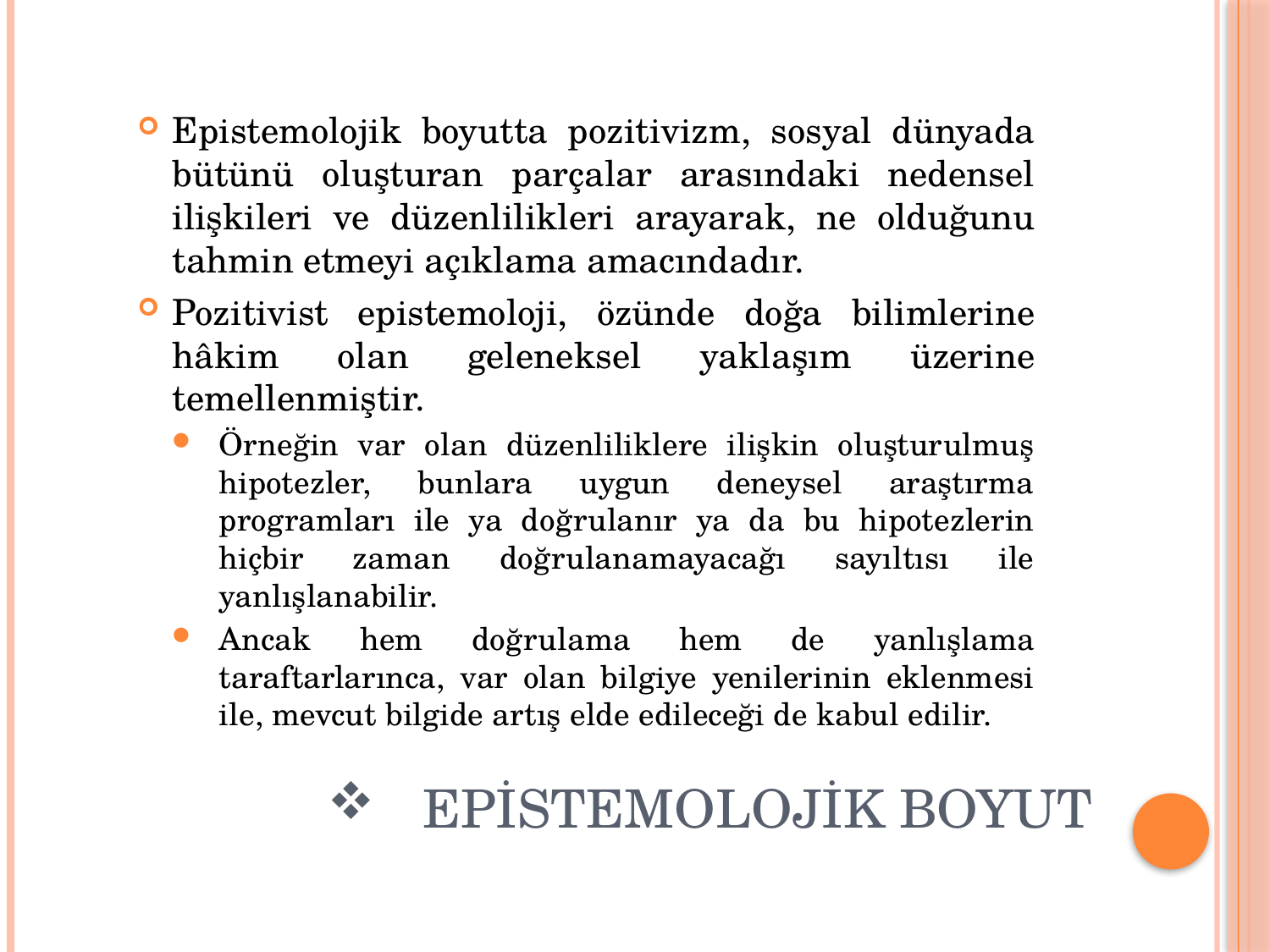

Epistemolojik boyutta pozitivizm, sosyal dünyada bütünü oluşturan parçalar arasındaki nedensel ilişkileri ve düzenlilikleri arayarak, ne olduğunu tahmin etmeyi açıklama amacındadır.
Pozitivist epistemoloji, özünde doğa bilimlerine hâkim olan geleneksel yaklaşım üzerine temellenmiştir.
Örneğin var olan düzenliliklere ilişkin oluşturulmuş hipotezler, bunlara uygun deneysel araştırma programları ile ya doğrulanır ya da bu hipotezlerin hiçbir zaman doğrulanamayacağı sayıltısı ile yanlışlanabilir.
Ancak hem doğrulama hem de yanlışlama taraftarlarınca, var olan bilgiye yenilerinin eklenmesi ile, mevcut bilgide artış elde edileceği de kabul edilir.
# Epistemolojik boyut